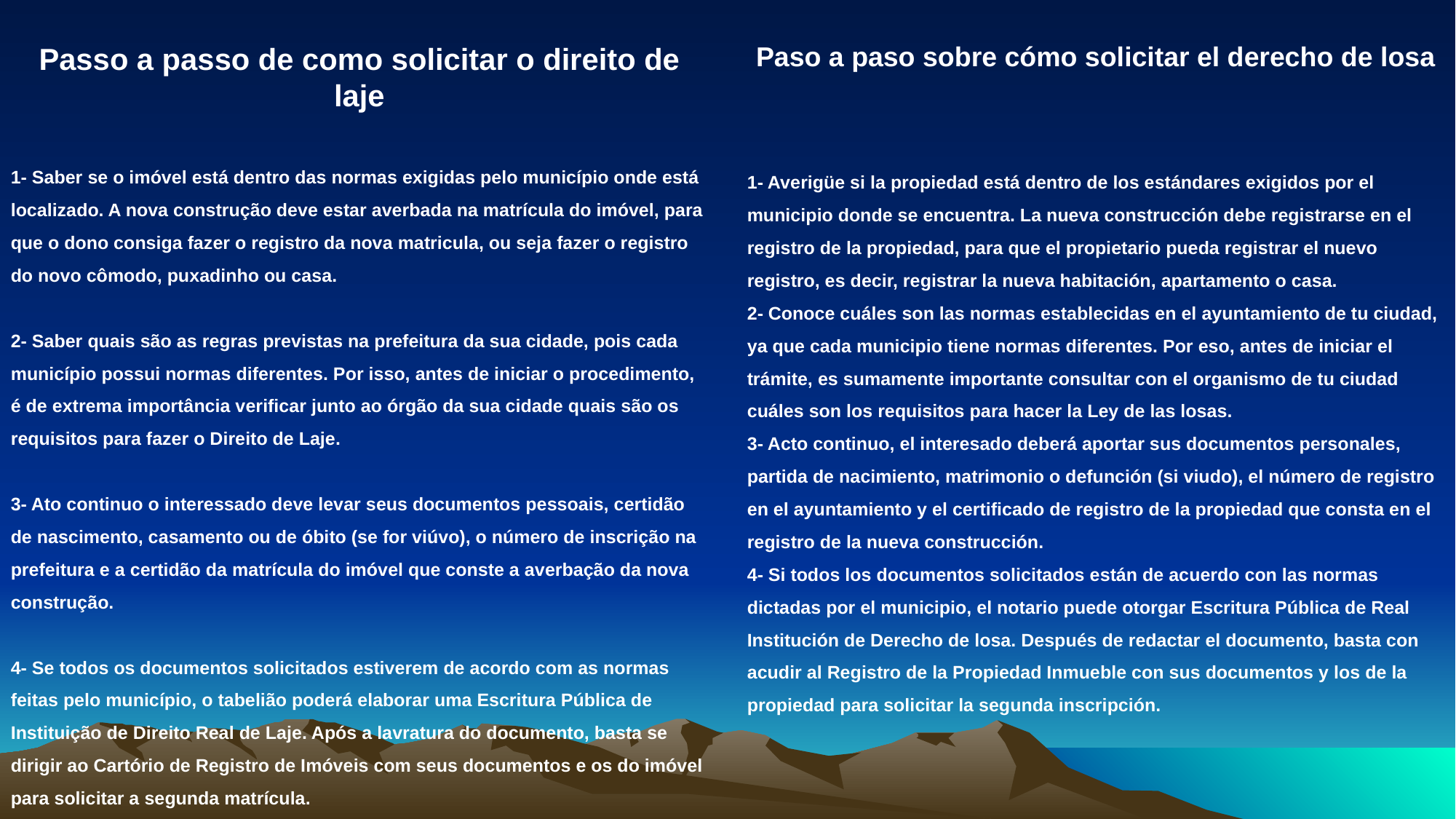

Passo a passo de como solicitar o direito de laje
Paso a paso sobre cómo solicitar el derecho de losa
1- Saber se o imóvel está dentro das normas exigidas pelo município onde está localizado. A nova construção deve estar averbada na matrícula do imóvel, para que o dono consiga fazer o registro da nova matricula, ou seja fazer o registro do novo cômodo, puxadinho ou casa.
2- Saber quais são as regras previstas na prefeitura da sua cidade, pois cada município possui normas diferentes. Por isso, antes de iniciar o procedimento, é de extrema importância verificar junto ao órgão da sua cidade quais são os requisitos para fazer o Direito de Laje.
3- Ato continuo o interessado deve levar seus documentos pessoais, certidão de nascimento, casamento ou de óbito (se for viúvo), o número de inscrição na prefeitura e a certidão da matrícula do imóvel que conste a averbação da nova construção.
4- Se todos os documentos solicitados estiverem de acordo com as normas feitas pelo município, o tabelião poderá elaborar uma Escritura Pública de Instituição de Direito Real de Laje. Após a lavratura do documento, basta se dirigir ao Cartório de Registro de Imóveis com seus documentos e os do imóvel para solicitar a segunda matrícula.
1- Averigüe si la propiedad está dentro de los estándares exigidos por el municipio donde se encuentra. La nueva construcción debe registrarse en el registro de la propiedad, para que el propietario pueda registrar el nuevo registro, es decir, registrar la nueva habitación, apartamento o casa.
2- Conoce cuáles son las normas establecidas en el ayuntamiento de tu ciudad, ya que cada municipio tiene normas diferentes. Por eso, antes de iniciar el trámite, es sumamente importante consultar con el organismo de tu ciudad cuáles son los requisitos para hacer la Ley de las losas.
3- Acto continuo, el interesado deberá aportar sus documentos personales, partida de nacimiento, matrimonio o defunción (si viudo), el número de registro en el ayuntamiento y el certificado de registro de la propiedad que consta en el registro de la nueva construcción.
4- Si todos los documentos solicitados están de acuerdo con las normas dictadas por el municipio, el notario puede otorgar Escritura Pública de Real Institución de Derecho de losa. Después de redactar el documento, basta con acudir al Registro de la Propiedad Inmueble con sus documentos y los de la propiedad para solicitar la segunda inscripción.